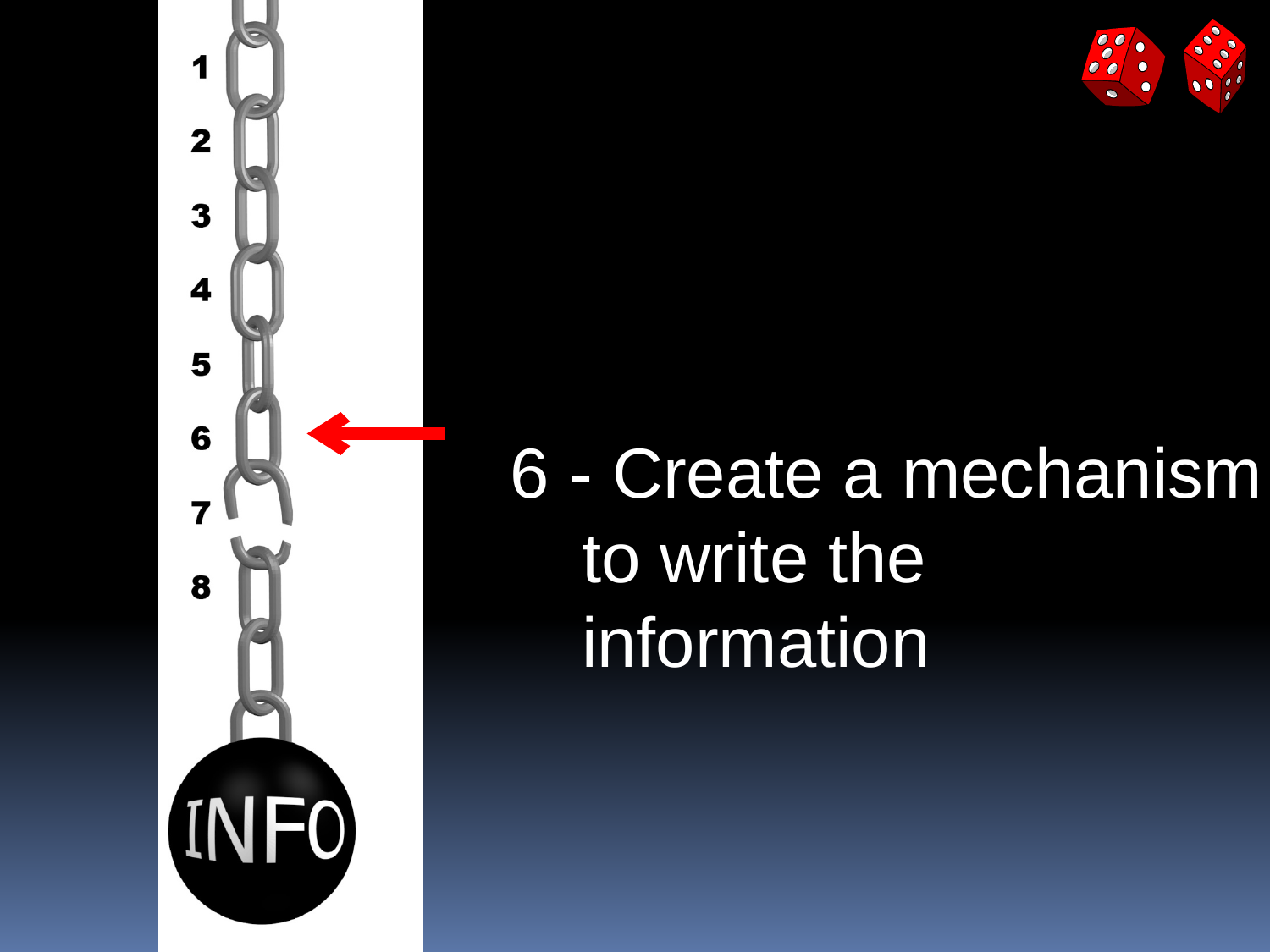

#
6 - Create a mechanism
	to write the
	information